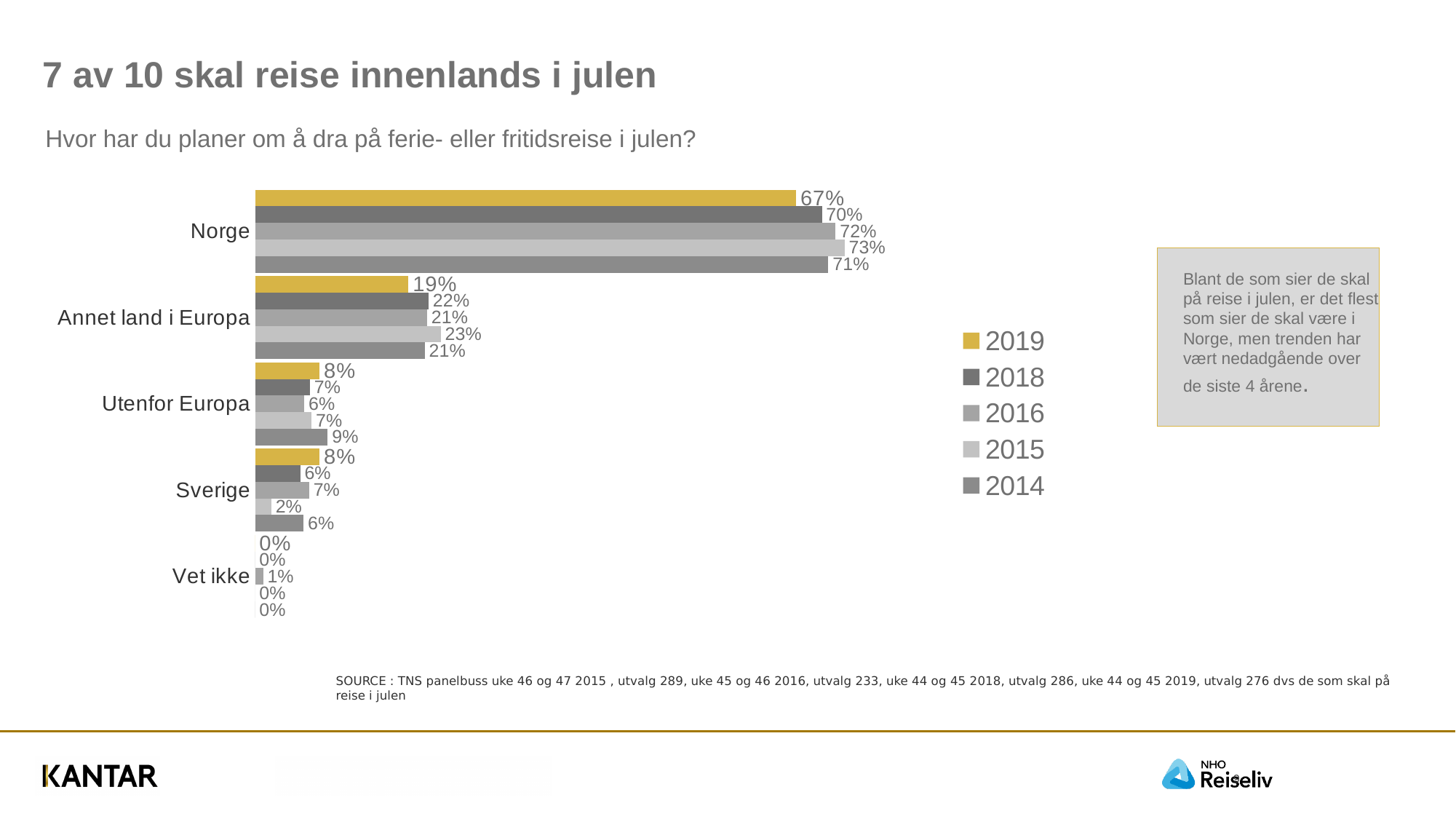

# 7 av 10 skal reise innenlands i julen
Hvor har du planer om å dra på ferie- eller fritidsreise i julen?

### Chart

| Category | 2014 | 2015 | 2016 | 2018 | 2019 |
|---|---|---|---|---|---|
| Vet ikke | 0.0 | 0.0 | 0.01 | 0.0 | 0.0 |
| Sverige | 0.06 | 0.02 | 0.067 | 0.056 | 0.08 |
| Utenfor Europa | 0.09 | 0.07 | 0.061 | 0.068 | 0.08 |
| Annet land i Europa | 0.21 | 0.23 | 0.213 | 0.215 | 0.19 |
| Norge | 0.71 | 0.73 | 0.7190000000000001 | 0.702 | 0.67 |
Blant de som sier de skal på reise i julen, er det flest som sier de skal være i Norge, men trenden har vært nedadgående over
de siste 4 årene.

SOURCE : TNS panelbuss uke 46 og 47 2015 , utvalg 289, uke 45 og 46 2016, utvalg 233, uke 44 og 45 2018, utvalg 286, uke 44 og 45 2019, utvalg 276 dvs de som skal på reise i julen
9